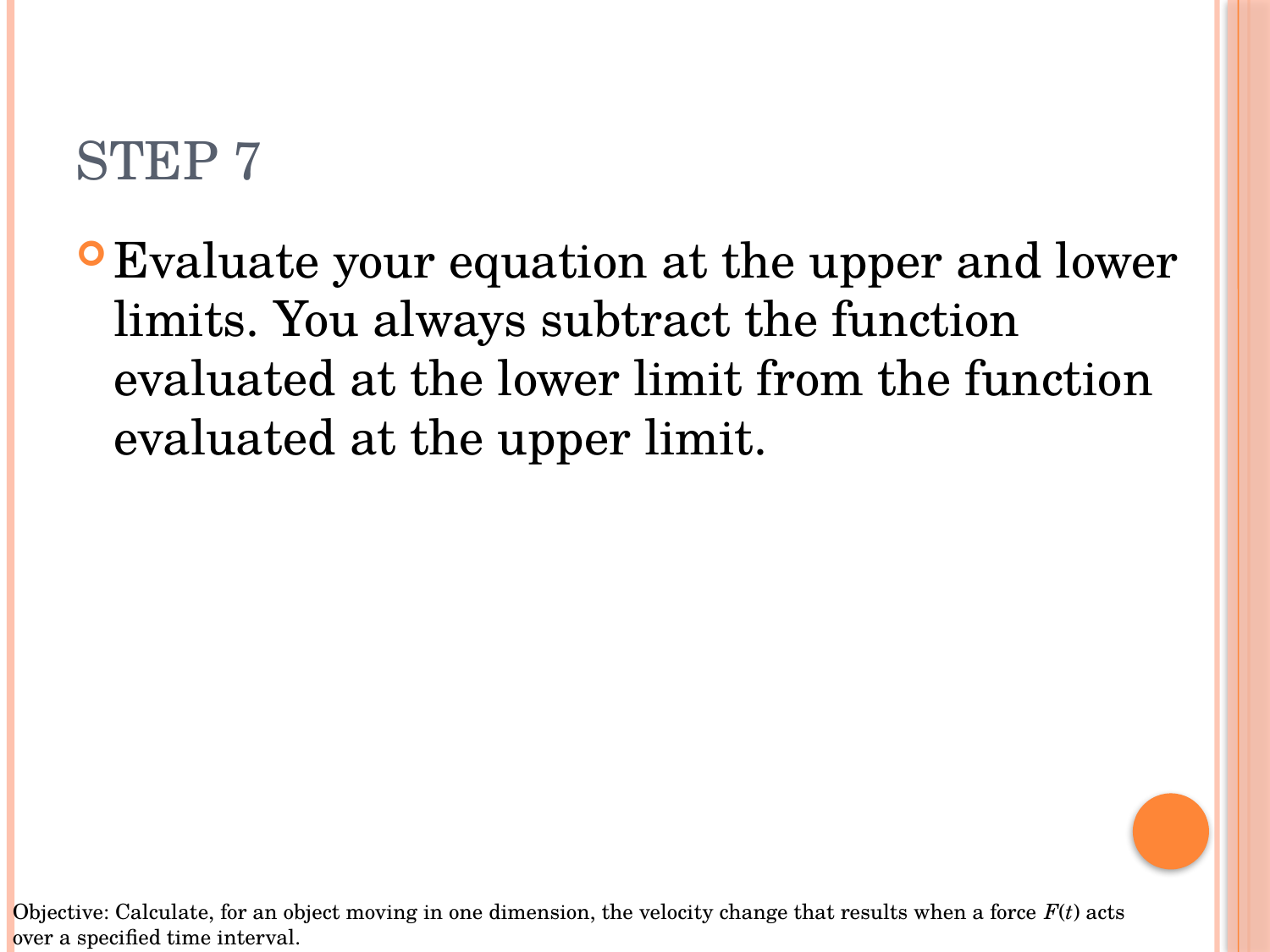

# Step 7
Evaluate your equation at the upper and lower limits. You always subtract the function evaluated at the lower limit from the function evaluated at the upper limit.

Objective: Calculate, for an object moving in one dimension, the velocity change that results when a force F(t) acts over a specified time interval.